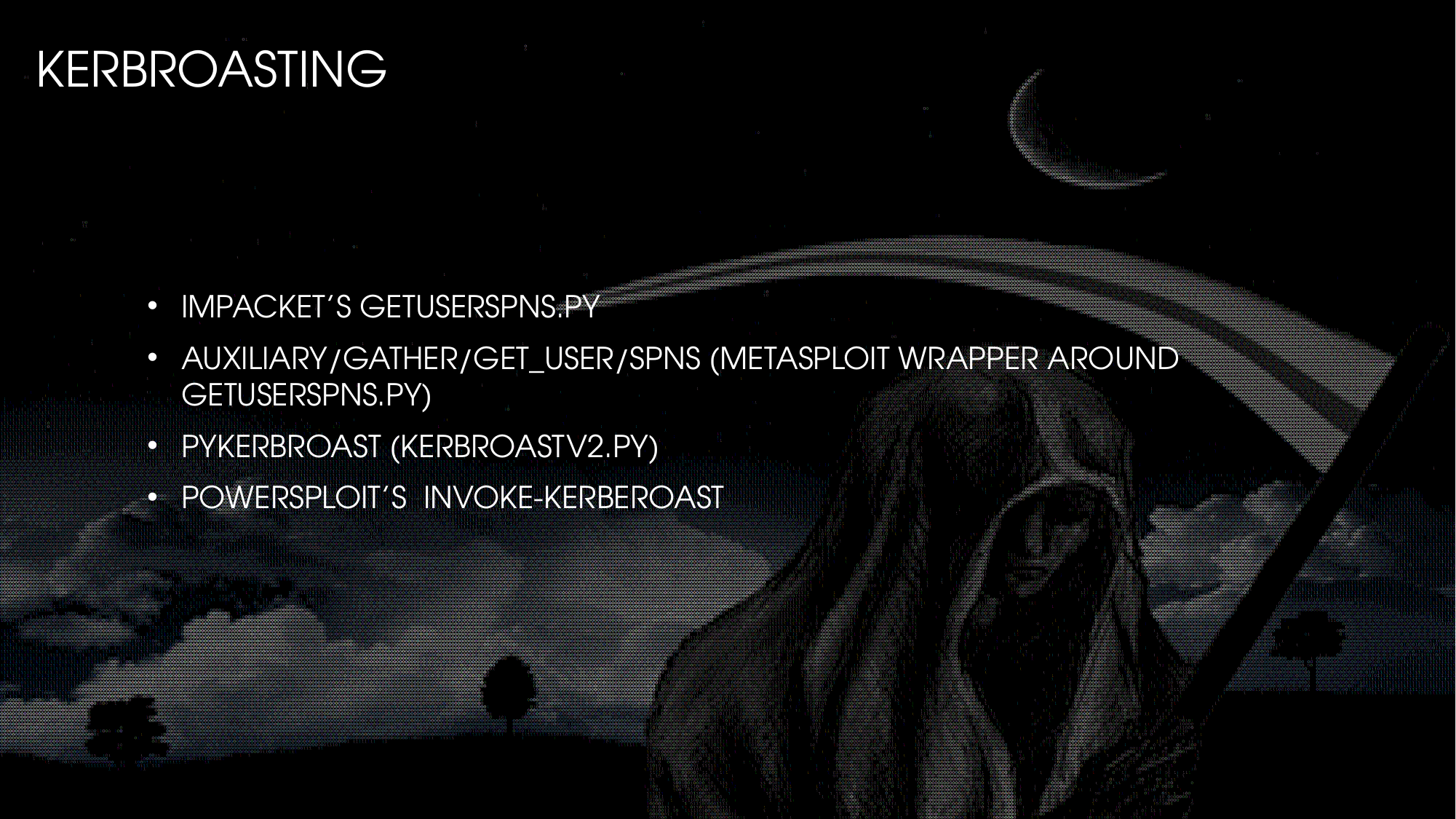

# Kerbroasting
Impacket’s GetUserSPNs.py
Auxiliary/gather/get_user/spns (Metasploit wrapper around GetUserSPNs.py)
PyKerbroast (kerbroastv2.py)
PowerSploit’s  Invoke-Kerberoast